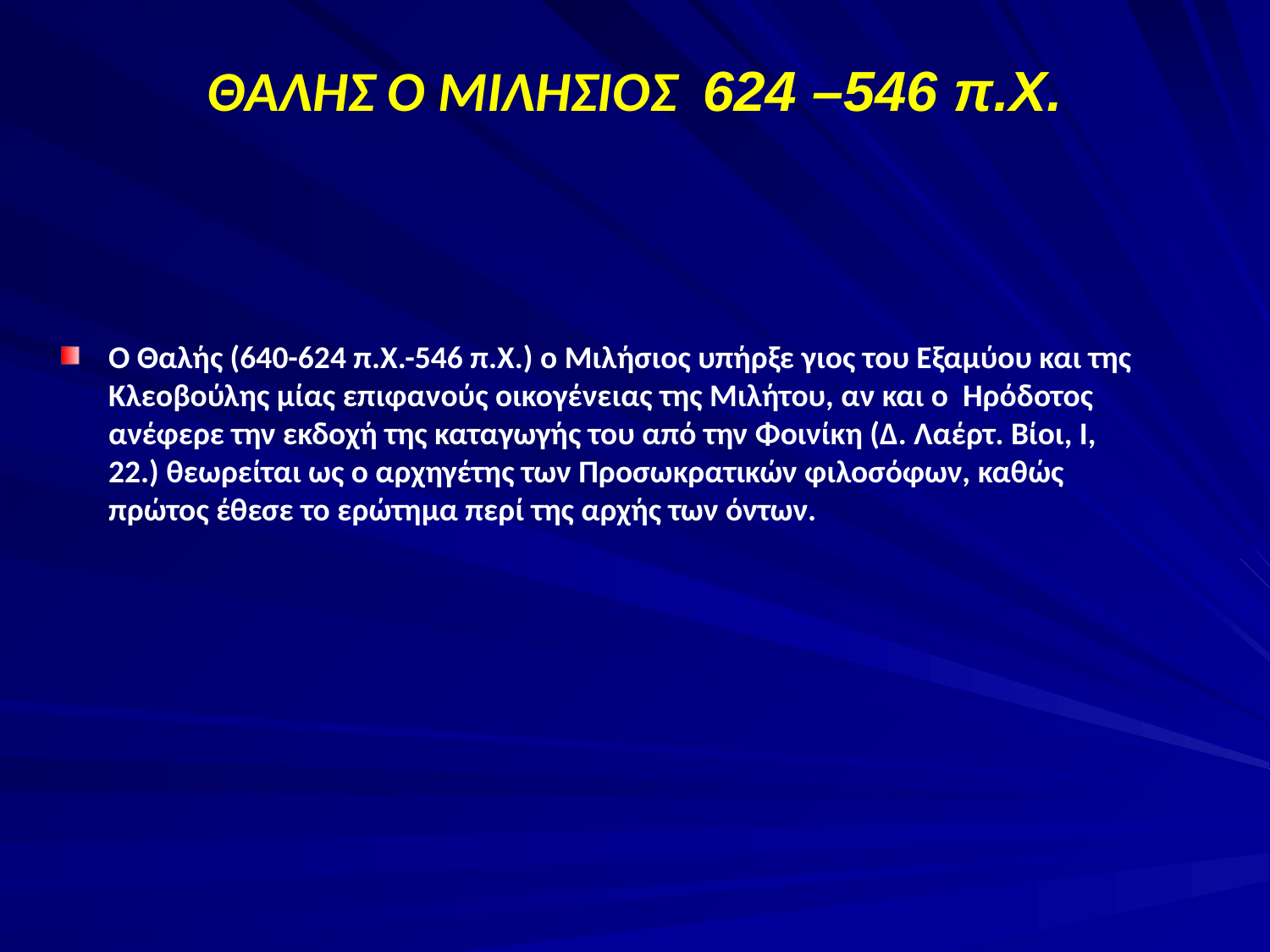

# ΘΑΛΗΣ Ο ΜΙΛΗΣΙΟΣ  624 –546 π.Χ.

Ο Θαλής (640-624 π.Χ.-546 π.Χ.) ο Μιλήσιος υπήρξε γιος του Εξαμύου και της Κλεοβούλης μίας επιφανούς οικογένειας της Μιλήτου, αν και ο  Ηρόδοτος ανέφερε την εκδοχή της καταγωγής του από την Φοινίκη (Δ. Λαέρτ. Βίοι, I, 22.) θεωρείται ως ο αρχηγέτης των Προσωκρατικών φιλοσόφων, καθώς πρώτος έθεσε το ερώτημα περί της αρχής των όντων.